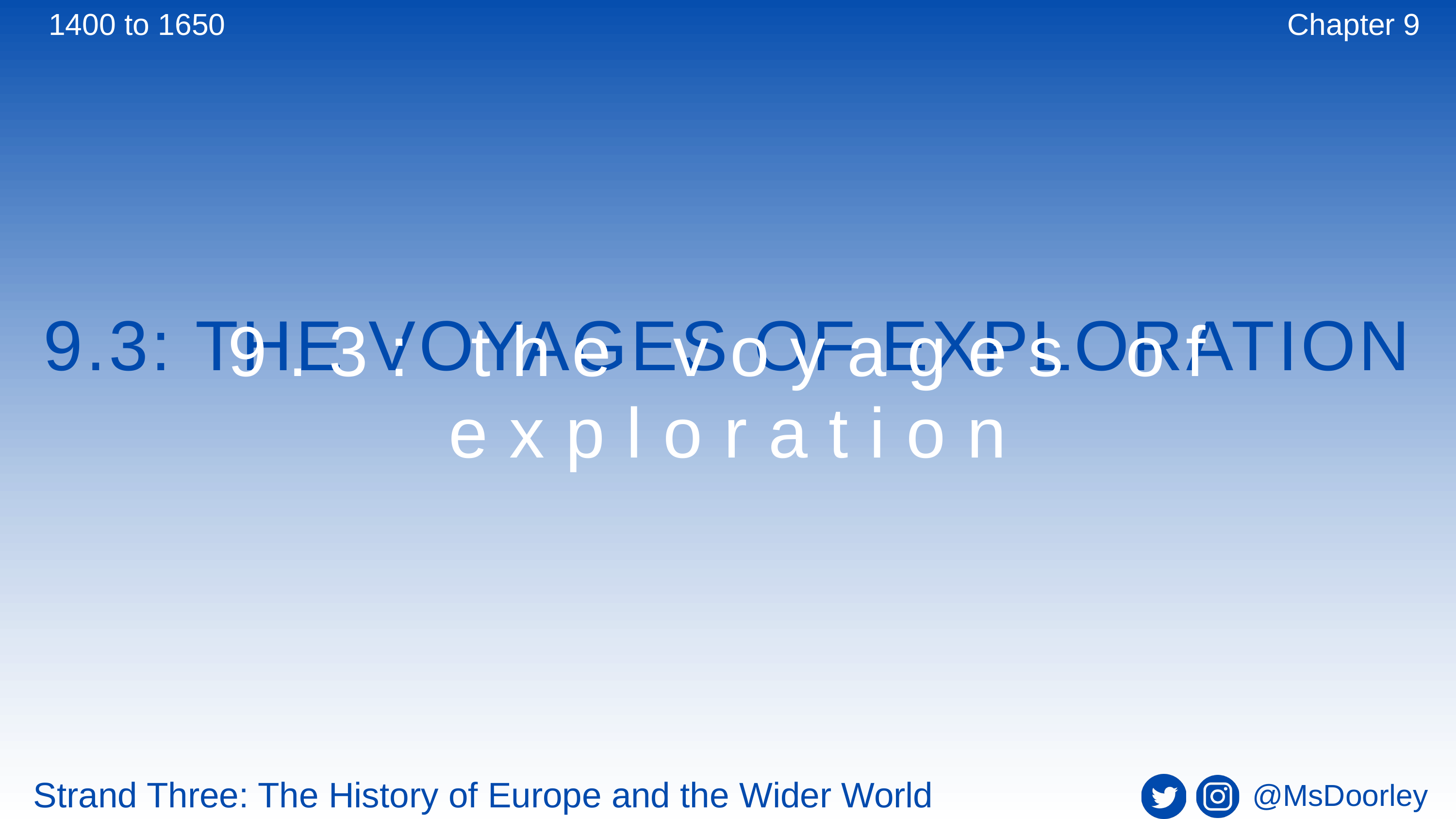

1400 to 1650
Chapter 9
9.3: THE VOYAGES OF EXPLORATION
9.3: the voyages of exploration
Strand Three: The History of Europe and the Wider World

@MsDoorley